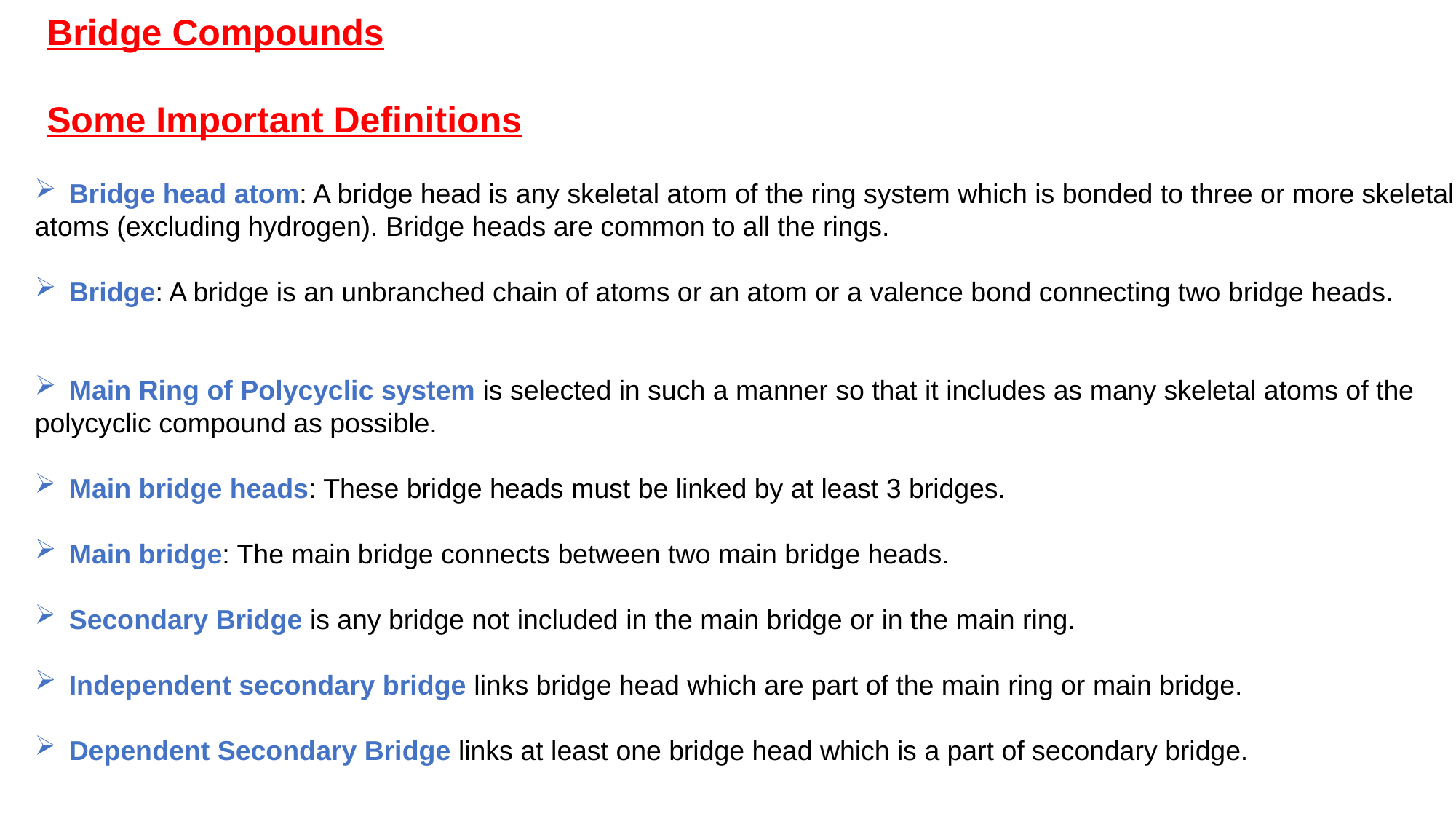

Bridge Compounds

Some Important Definitions
Bridge head atom: A bridge head is any skeletal atom of the ring system which is bonded to three or more skeletal
atoms (excluding hydrogen). Bridge heads are common to all the rings.

Bridge: A bridge is an unbranched chain of atoms or an atom or a valence bond connecting two bridge heads.

Main Ring of Polycyclic system is selected in such a manner so that it includes as many skeletal atoms of the
polycyclic compound as possible.

Main bridge heads: These bridge heads must be linked by at least 3 bridges.

Main bridge: The main bridge connects between two main bridge heads.

Secondary Bridge is any bridge not included in the main bridge or in the main ring.

Independent secondary bridge links bridge head which are part of the main ring or main bridge.

Dependent Secondary Bridge links at least one bridge head which is a part of secondary bridge.